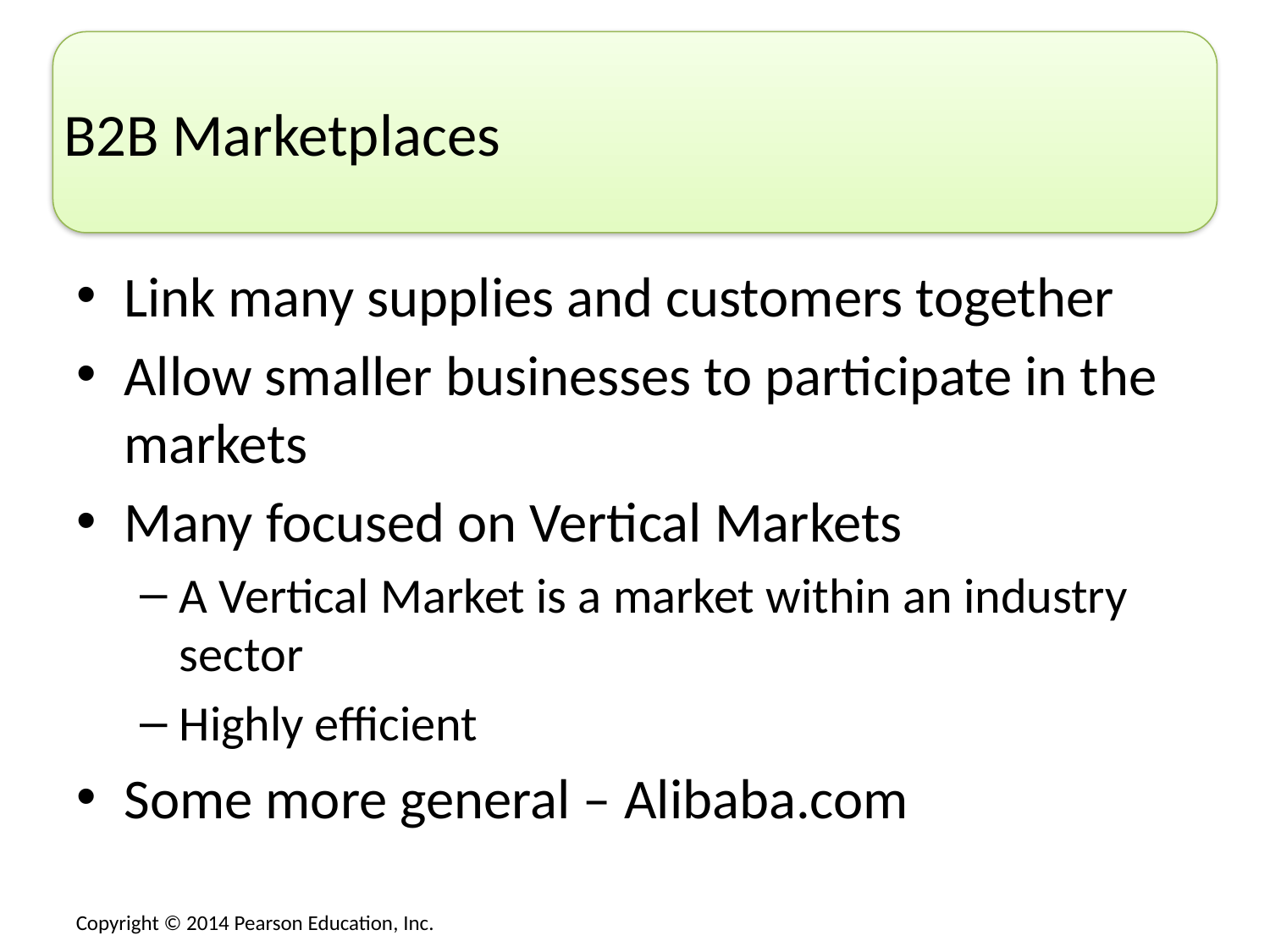

# B2B Marketplaces
Link many supplies and customers together
Allow smaller businesses to participate in the markets
Many focused on Vertical Markets
A Vertical Market is a market within an industry sector
Highly efficient
Some more general – Alibaba.com